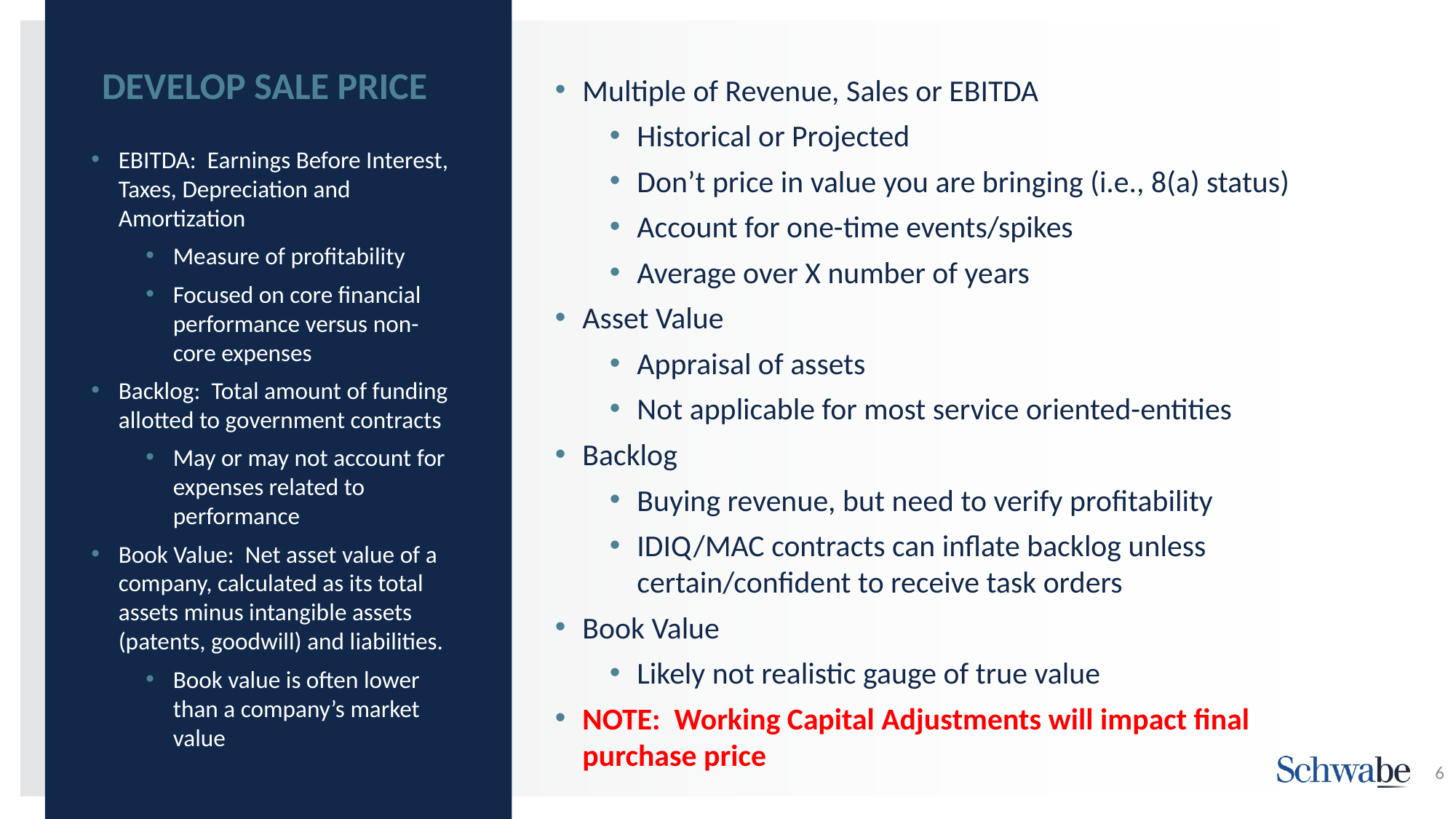

# DEVELOP SALE PRICE
Multiple of Revenue, Sales or EBITDA
Historical or Projected
Don’t price in value you are bringing (i.e., 8(a) status)
Account for one-time events/spikes
Average over X number of years
Asset Value
Appraisal of assets
Not applicable for most service oriented-entities
Backlog
Buying revenue, but need to verify profitability
IDIQ/MAC contracts can inflate backlog unless certain/confident to receive task orders
Book Value
Likely not realistic gauge of true value
NOTE:  Working Capital Adjustments will impact final purchase price
EBITDA:  Earnings Before Interest, Taxes, Depreciation and Amortization
Measure of profitability
Focused on core financial performance versus non-core expenses
Backlog:  Total amount of funding allotted to government contracts
May or may not account for expenses related to performance
Book Value:  Net asset value of a company, calculated as its total assets minus intangible assets (patents, goodwill) and liabilities.
Book value is often lower than a company’s market value
6